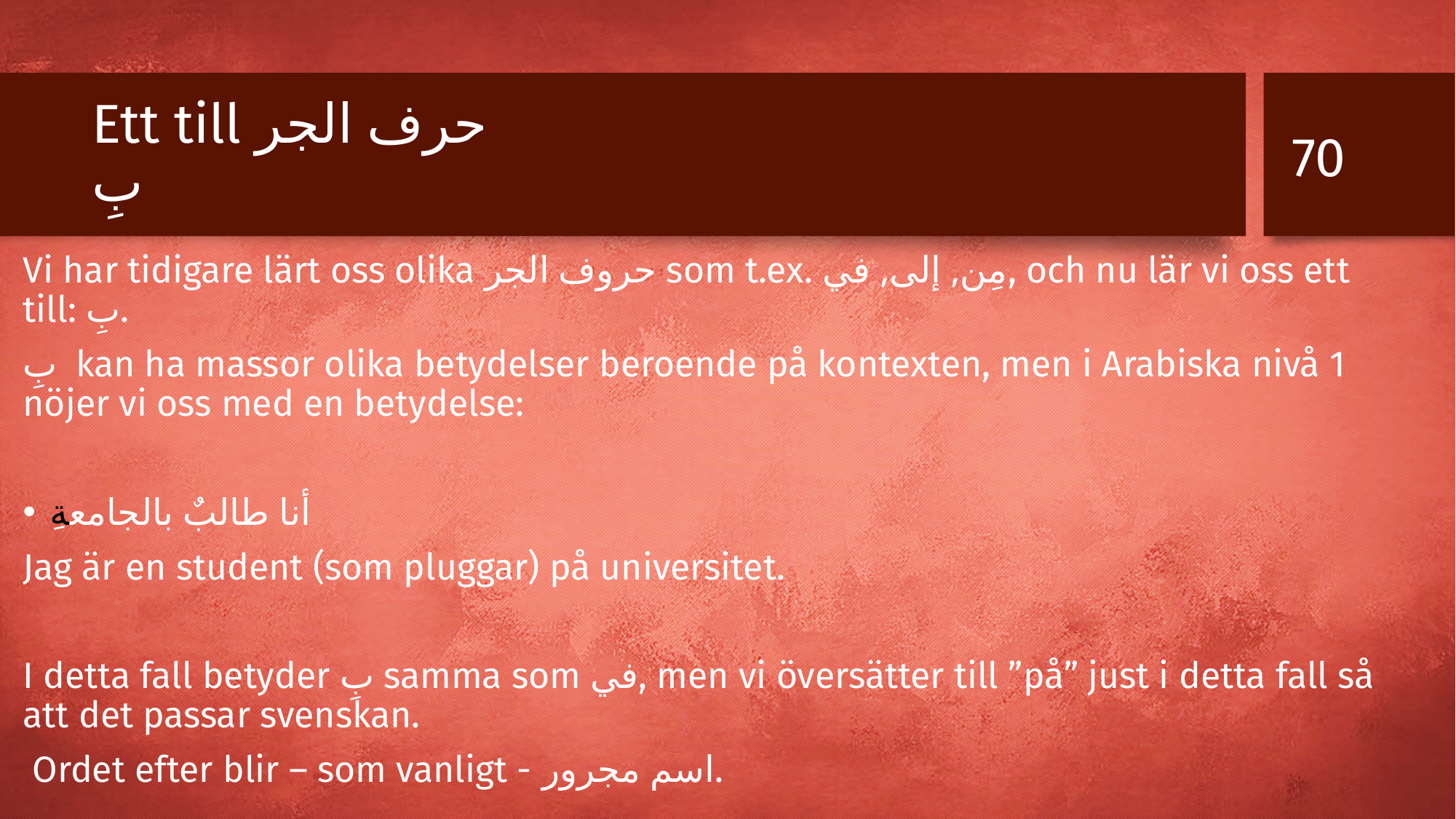

70
# Ett till حرف الجر بِ
Vi har tidigare lärt oss olika حروف الجر som t.ex. مِن, إلى, في, och nu lär vi oss ett till: بِ.
بِ  kan ha massor olika betydelser beroende på kontexten, men i Arabiska nivå 1 nöjer vi oss med en betydelse:

أنا طالبٌ بالجامعةِ
Jag är en student (som pluggar) på universitet.

I detta fall betyder بِ samma som في, men vi översätter till ”på” just i detta fall så att det passar svenskan.
 Ordet efter blir – som vanligt - اسم مجرور.